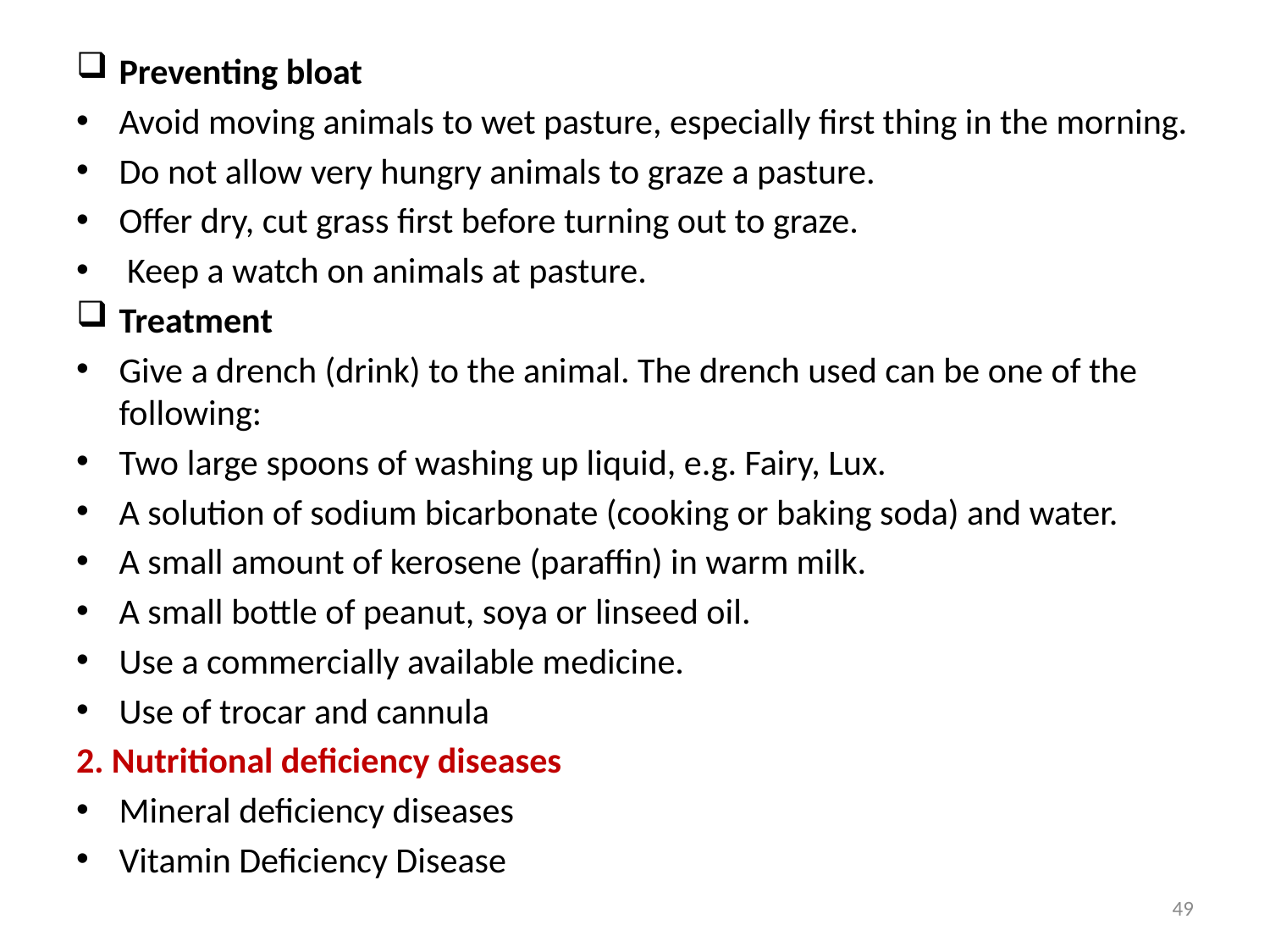

#
Preventing bloat
Avoid moving animals to wet pasture, especially first thing in the morning.
Do not allow very hungry animals to graze a pasture.
Offer dry, cut grass first before turning out to graze.
 Keep a watch on animals at pasture.
Treatment
Give a drench (drink) to the animal. The drench used can be one of the following:
Two large spoons of washing up liquid, e.g. Fairy, Lux.
A solution of sodium bicarbonate (cooking or baking soda) and water.
A small amount of kerosene (paraffin) in warm milk.
A small bottle of peanut, soya or linseed oil.
Use a commercially available medicine.
Use of trocar and cannula
2. Nutritional deficiency diseases
Mineral deficiency diseases
Vitamin Deficiency Disease

49